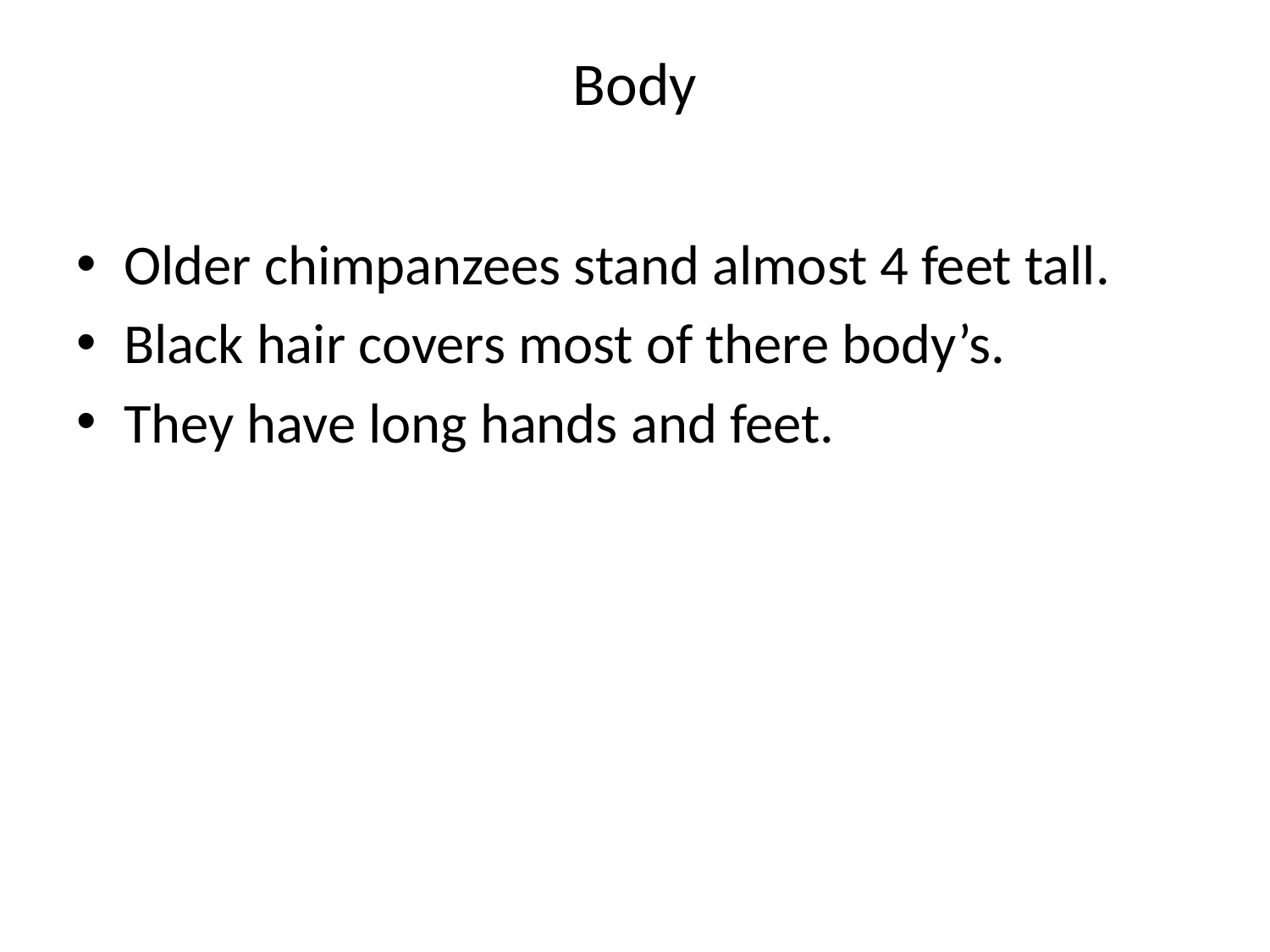

# Body
Older chimpanzees stand almost 4 feet tall.
Black hair covers most of there body’s.
They have long hands and feet.